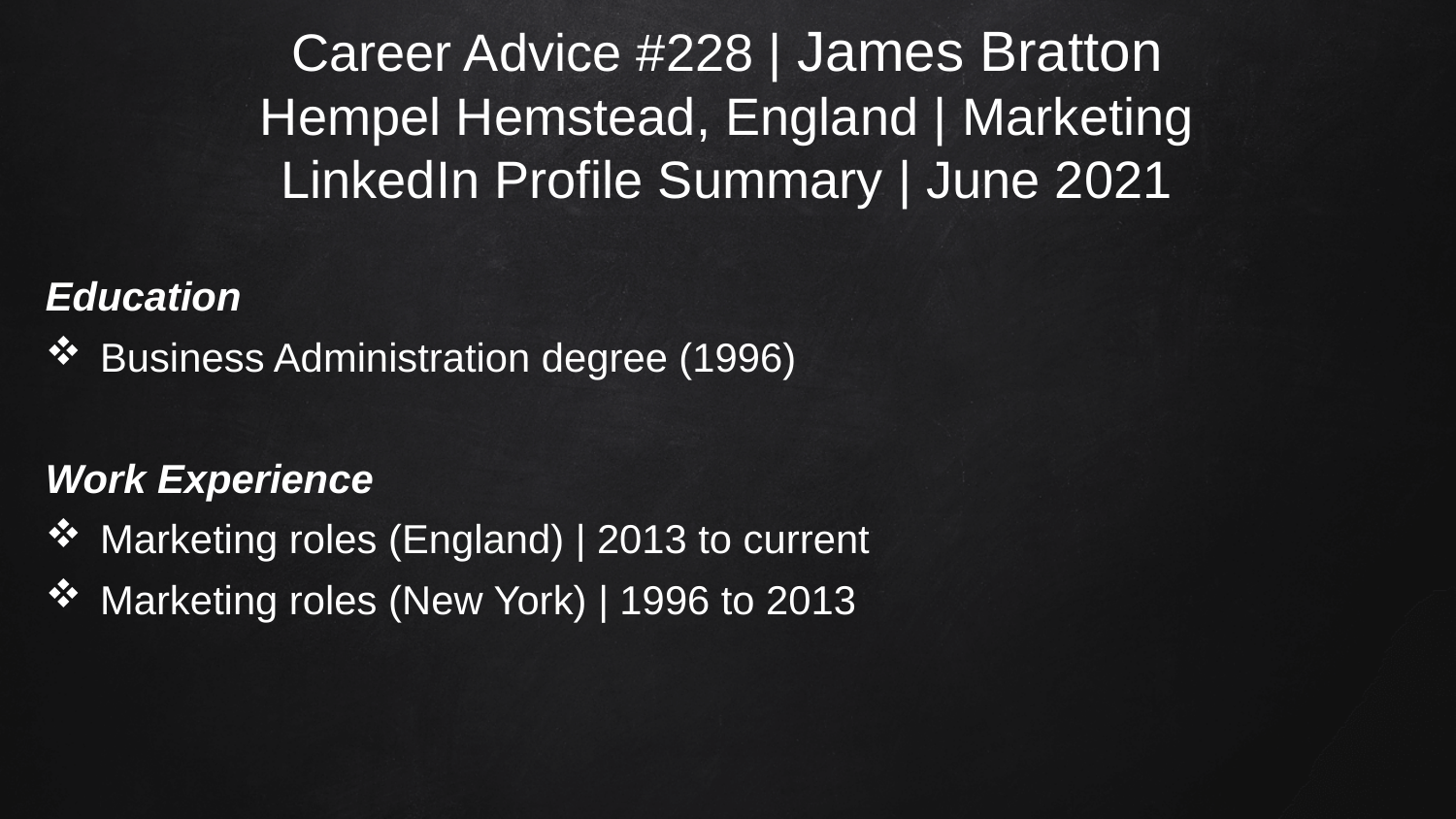

# Career Advice #228 | James Bratton Hempel Hemstead, England | Marketing LinkedIn Profile Summary | June 2021

Education
Business Administration degree (1996)

Work Experience
Marketing roles (England) | 2013 to current
Marketing roles (New York) | 1996 to 2013